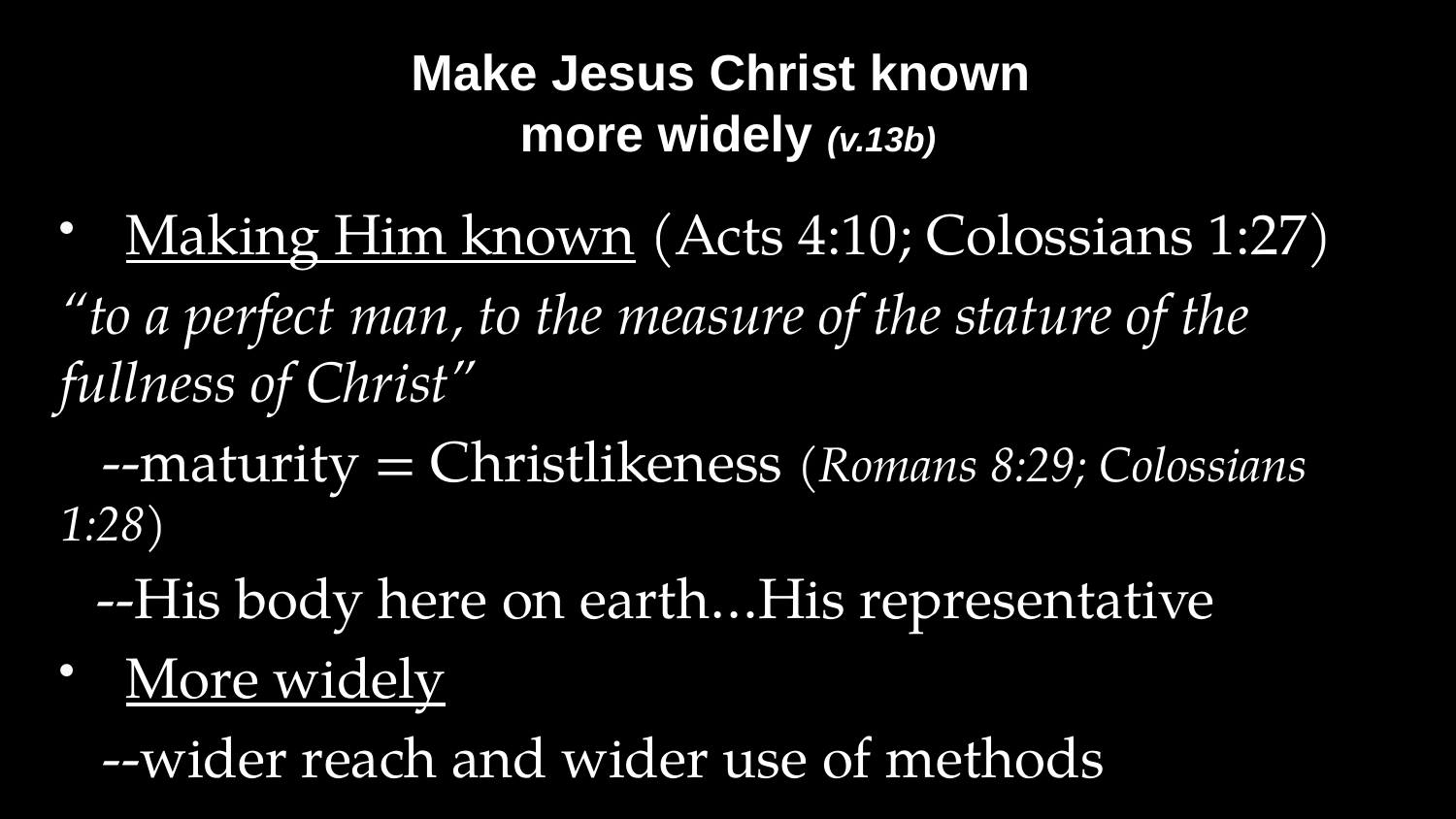

# Make Jesus Christ known more widely (v.13b)
Making Him known (Acts 4:10; Colossians 1:27)
“to a perfect man, to the measure of the stature of the fullness of Christ”
   --maturity = Christlikeness (Romans 8:29; Colossians 1:28)
   --His body here on earth…His representative
More widely
   --wider reach and wider use of methods